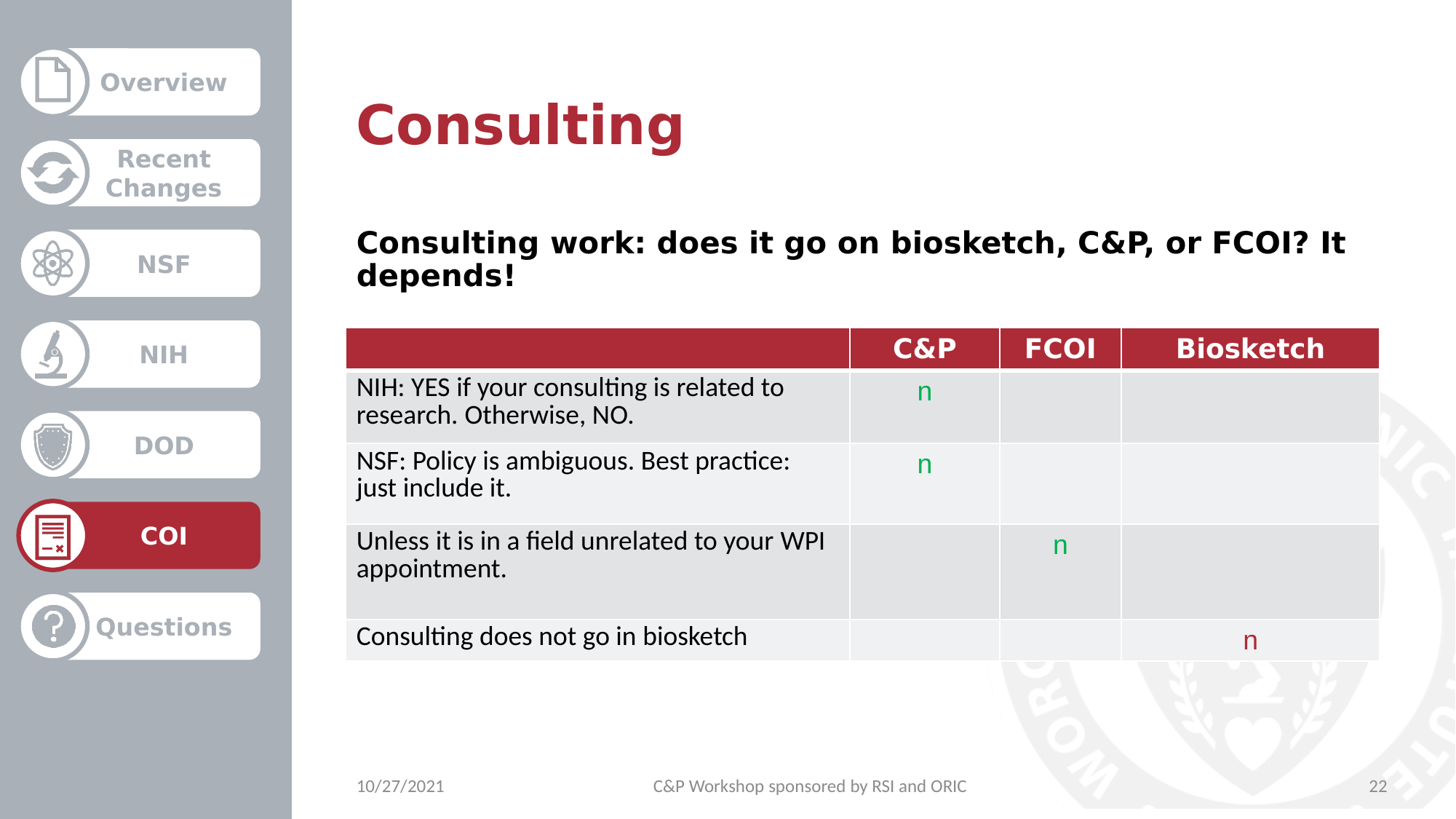

# Consulting
Consulting work: does it go on biosketch, C&P, or FCOI? It depends!

|  | C&P | FCOI | Biosketch |
| --- | --- | --- | --- |
| NIH: YES if your consulting is related to research. Otherwise, NO. | n |  |  |
| NSF: Policy is ambiguous. Best practice: just include it. | n |  |  |
| Unless it is in a field unrelated to your WPI appointment. |  | n |  |
| Consulting does not go in biosketch |  |  | n |
10/27/2021
C&P Workshop sponsored by RSI and ORIC